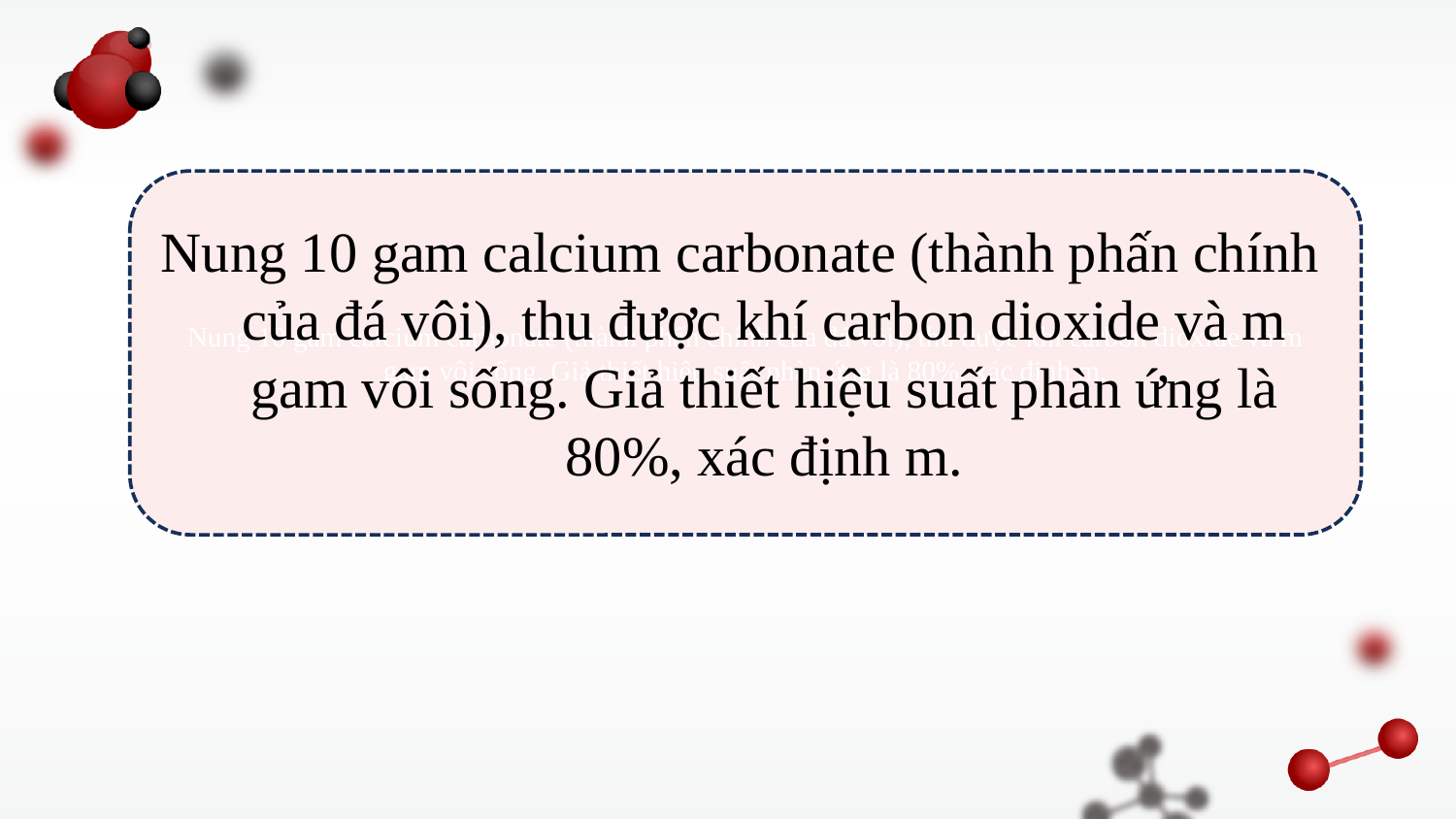

Nung 10 gam calcium carbonate (thành phấn chính của đá vôi), thu được khí carbon dioxide và m gam vôi sống. Giả thiết hiệu suất phàn ứng là 80%, xác định m.
Nung 10 gam calcium carbonate (thành phấn chính của đá vôi), thu được khí carbon dioxide và m gam vôi sống. Giả thiết hiệu suất phàn ứng là 80%, xác định m.